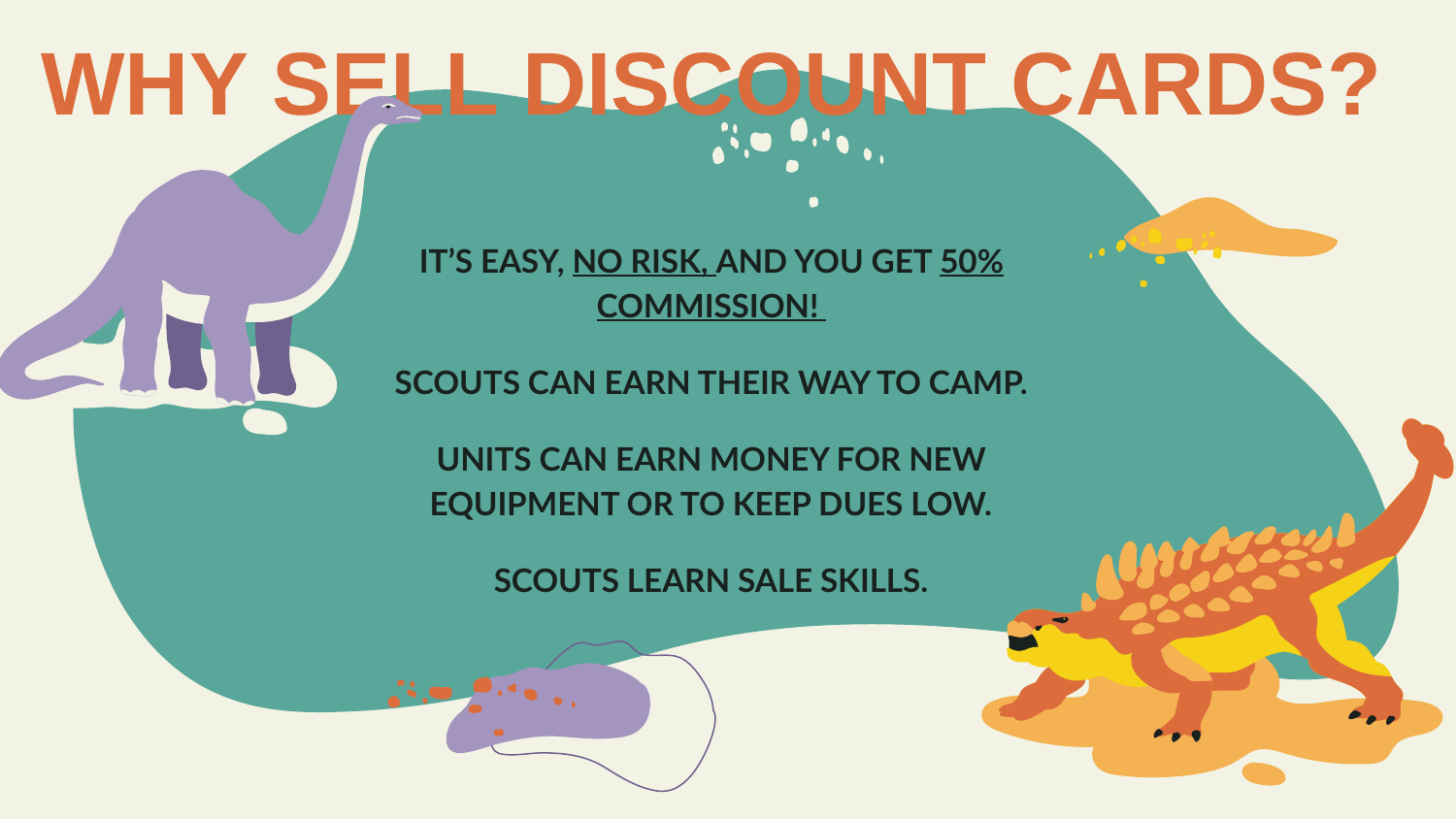

# WHY SELL DISCOUNT CARDS?

IT’S EASY, NO RISK, AND YOU GET 50% COMMISSION!
SCOUTS CAN EARN THEIR WAY TO CAMP.
UNITS CAN EARN MONEY FOR NEW EQUIPMENT OR TO KEEP DUES LOW.
SCOUTS LEARN SALE SKILLS.